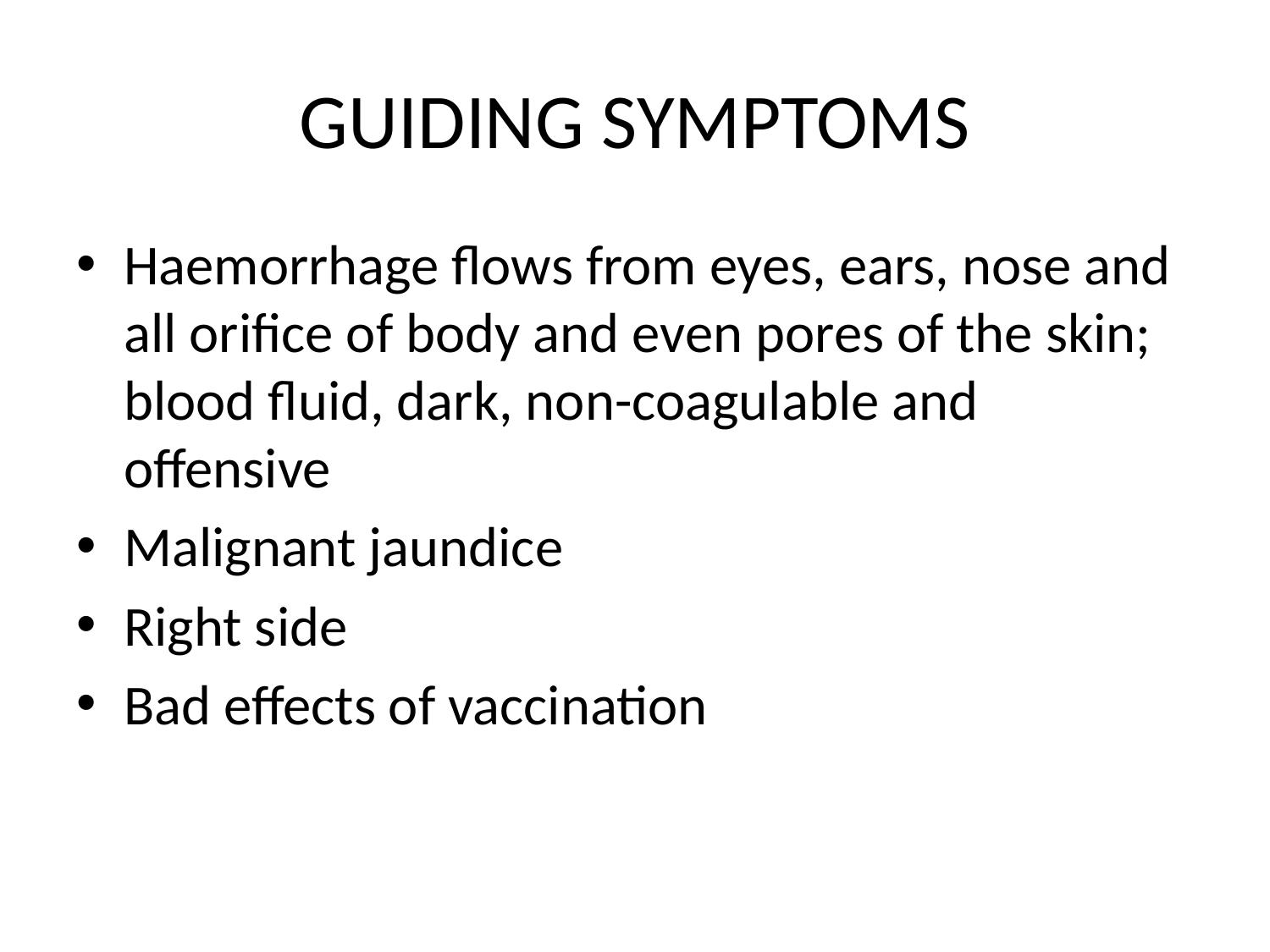

# GUIDING SYMPTOMS
Haemorrhage flows from eyes, ears, nose and all orifice of body and even pores of the skin; blood fluid, dark, non-coagulable and offensive
Malignant jaundice
Right side
Bad effects of vaccination